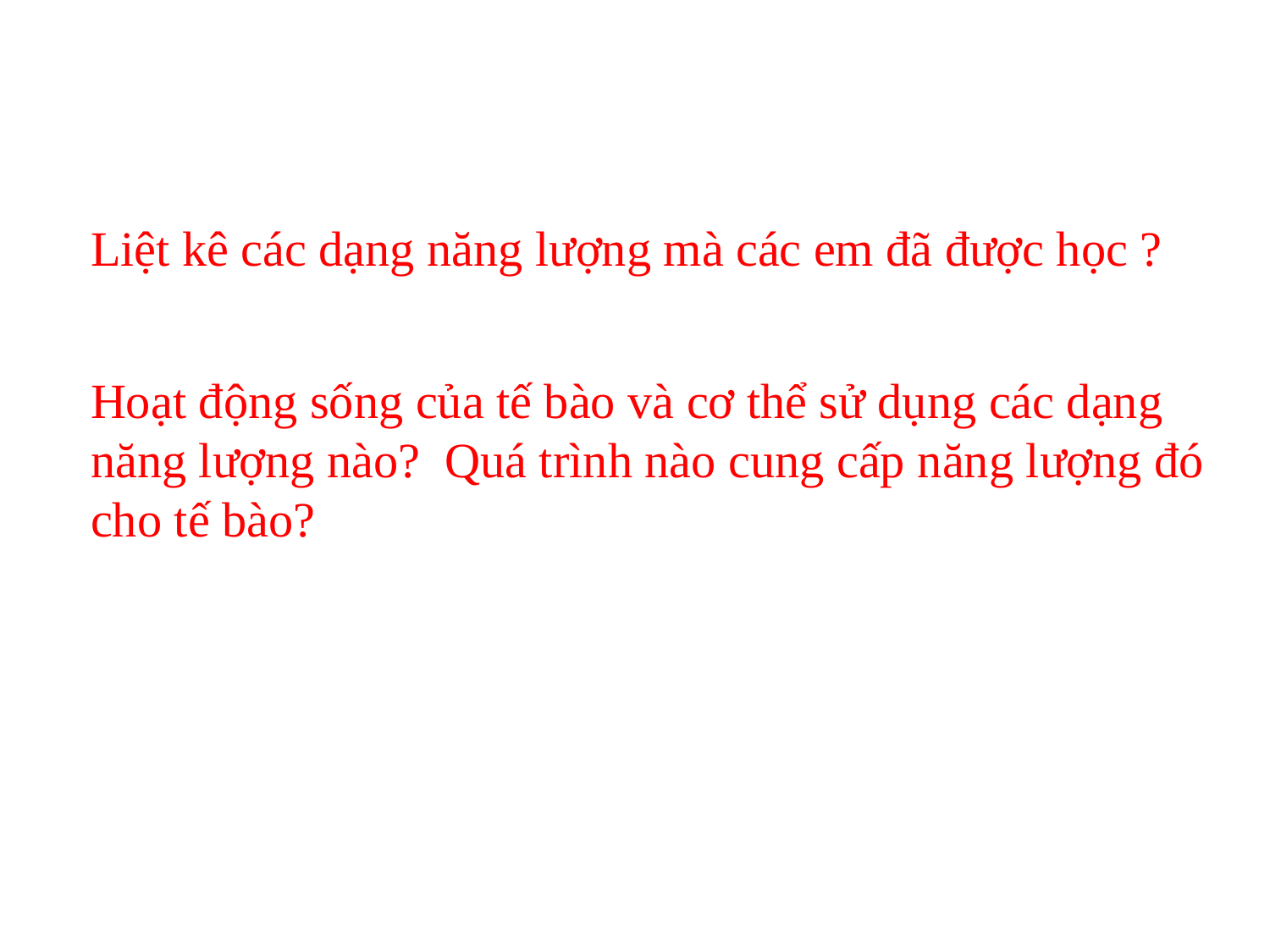

Liệt kê các dạng năng lượng mà các em đã được học ?
Hoạt động sống của tế bào và cơ thể sử dụng các dạng năng lượng nào?  Quá trình nào cung cấp năng lượng đó cho tế bào?